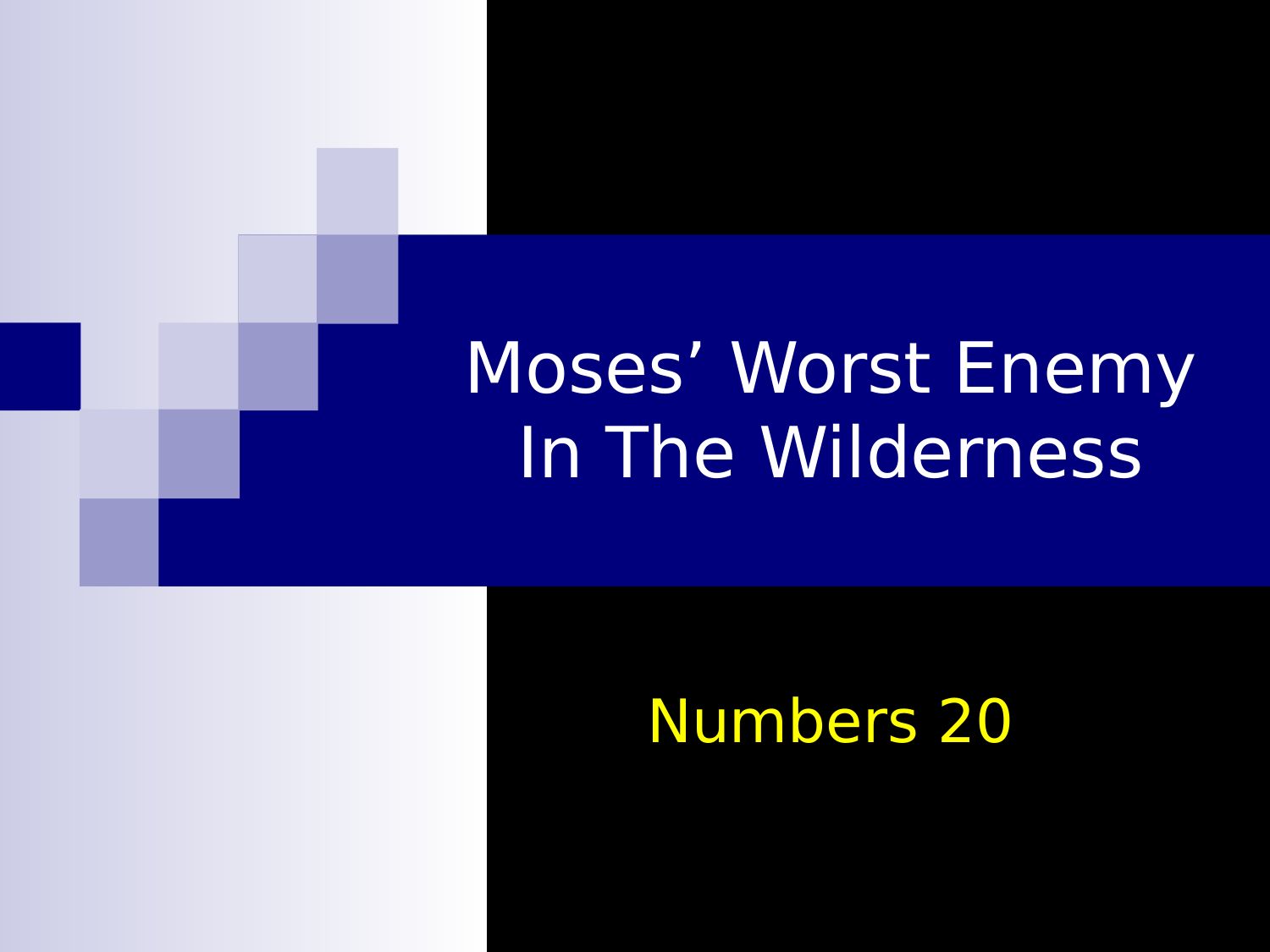

# Moses’ Worst Enemy In The Wilderness

Numbers 20